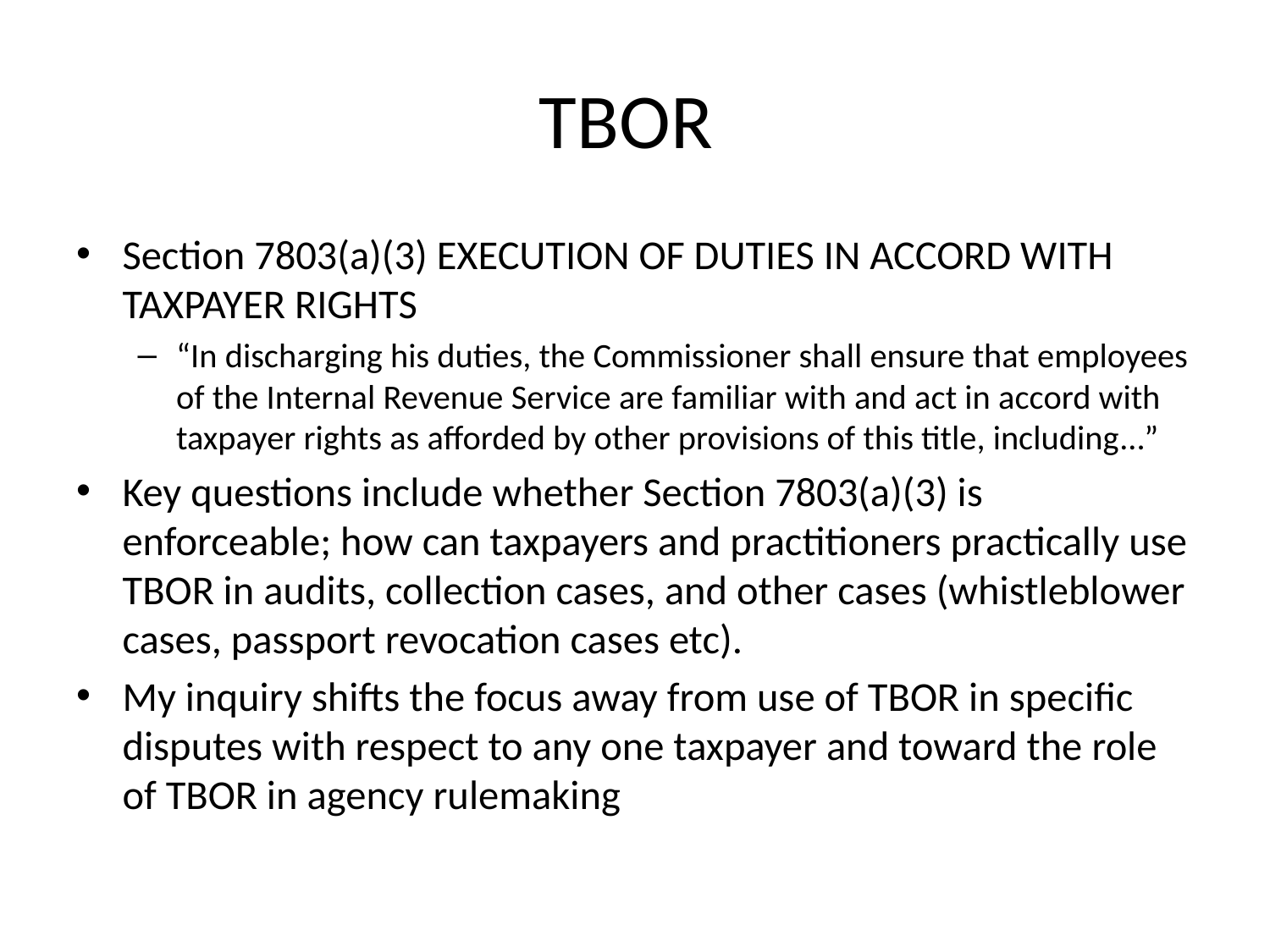

# TBOR
Section 7803(a)(3) EXECUTION OF DUTIES IN ACCORD WITH TAXPAYER RIGHTS
“In discharging his duties, the Commissioner shall ensure that employees of the Internal Revenue Service are familiar with and act in accord with taxpayer rights as afforded by other provisions of this title, including…”
Key questions include whether Section 7803(a)(3) is enforceable; how can taxpayers and practitioners practically use TBOR in audits, collection cases, and other cases (whistleblower cases, passport revocation cases etc).
My inquiry shifts the focus away from use of TBOR in specific disputes with respect to any one taxpayer and toward the role of TBOR in agency rulemaking